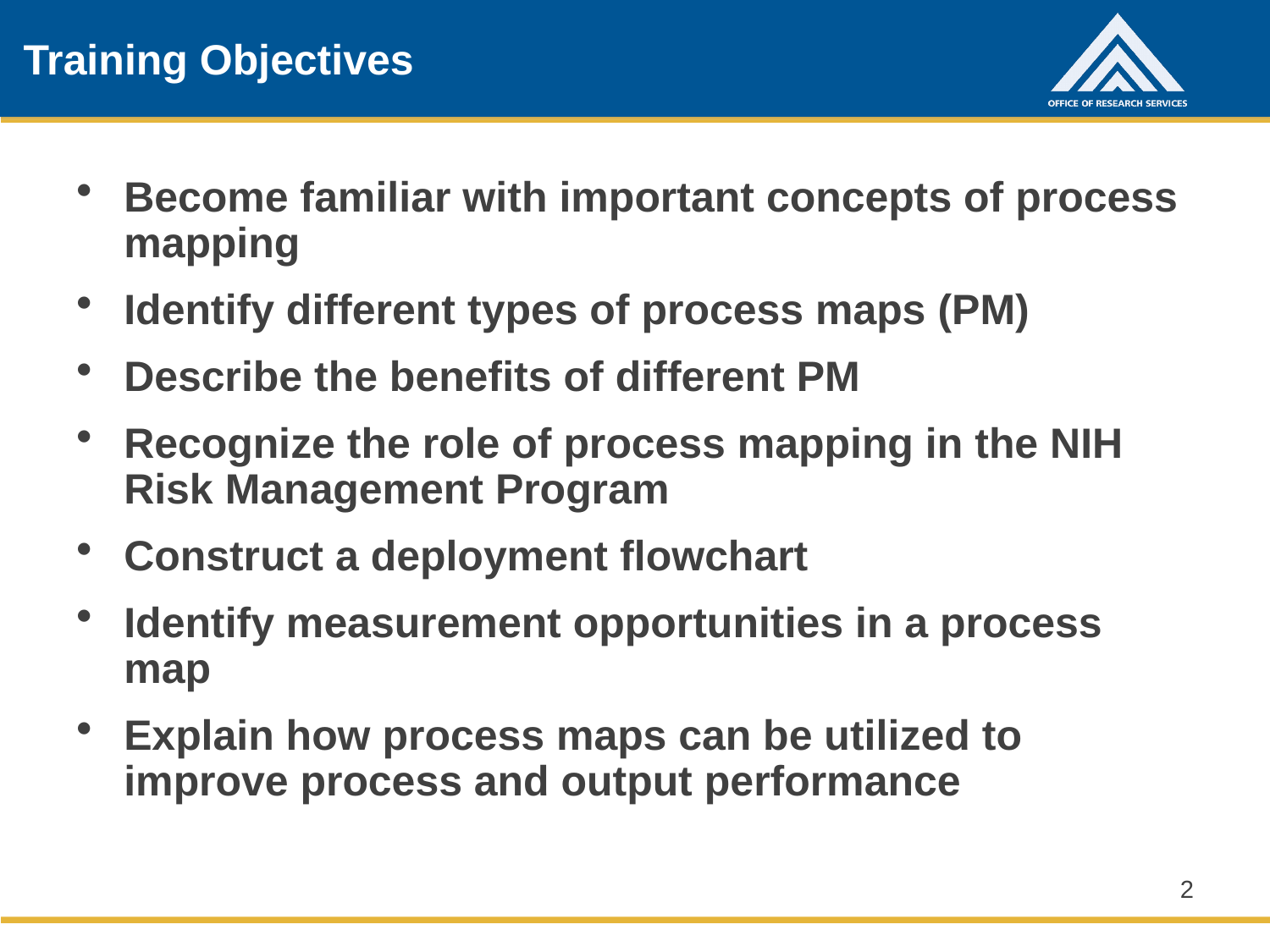

# Training Objectives
Become familiar with important concepts of process mapping
Identify different types of process maps (PM)
Describe the benefits of different PM
Recognize the role of process mapping in the NIH Risk Management Program
Construct a deployment flowchart
Identify measurement opportunities in a process map
Explain how process maps can be utilized to improve process and output performance

2